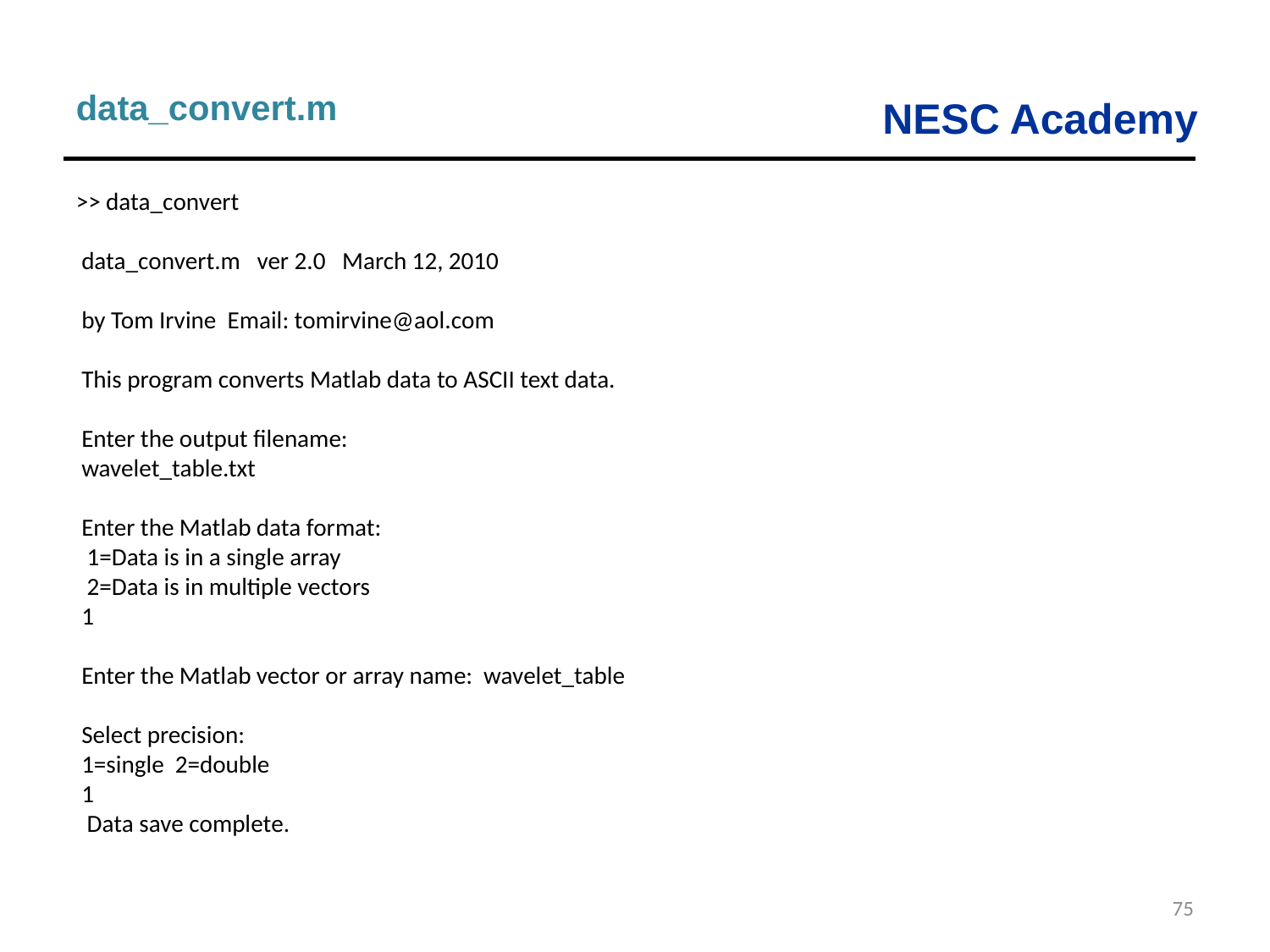

data_convert.m
>> data_convert

 data_convert.m   ver 2.0   March 12, 2010

 by Tom Irvine  Email: tomirvine@aol.com

 This program converts Matlab data to ASCII text data.

 Enter the output filename:
 wavelet_table.txt

 Enter the Matlab data format:
  1=Data is in a single array
  2=Data is in multiple vectors
 1

 Enter the Matlab vector or array name:  wavelet_table

 Select precision:
 1=single  2=double
 1
  Data save complete.

75